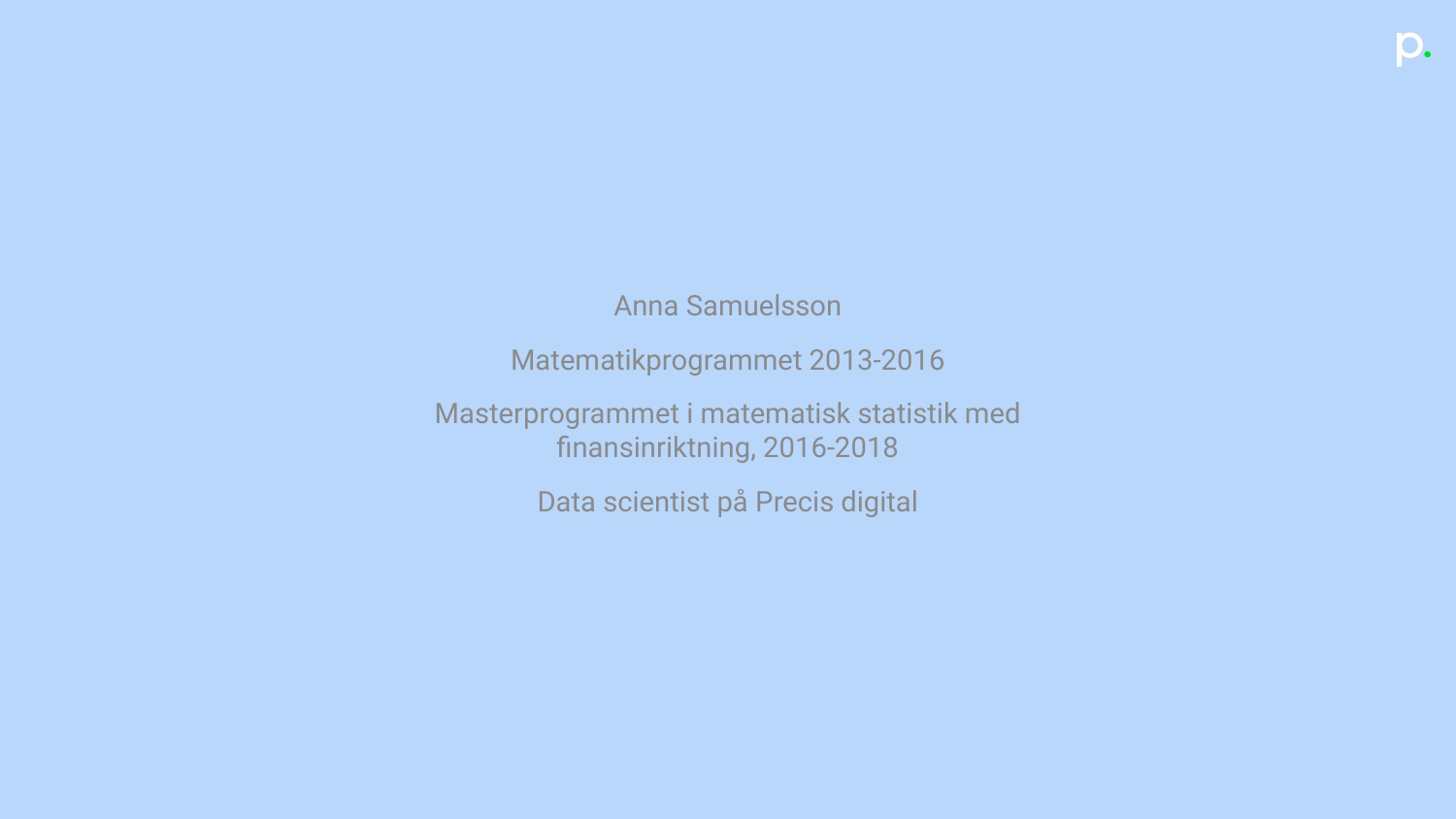

Anna Samuelsson
Matematikprogrammet 2013-2016
Masterprogrammet i matematisk statistik med finansinriktning, 2016-2018
Data scientist på Precis digital